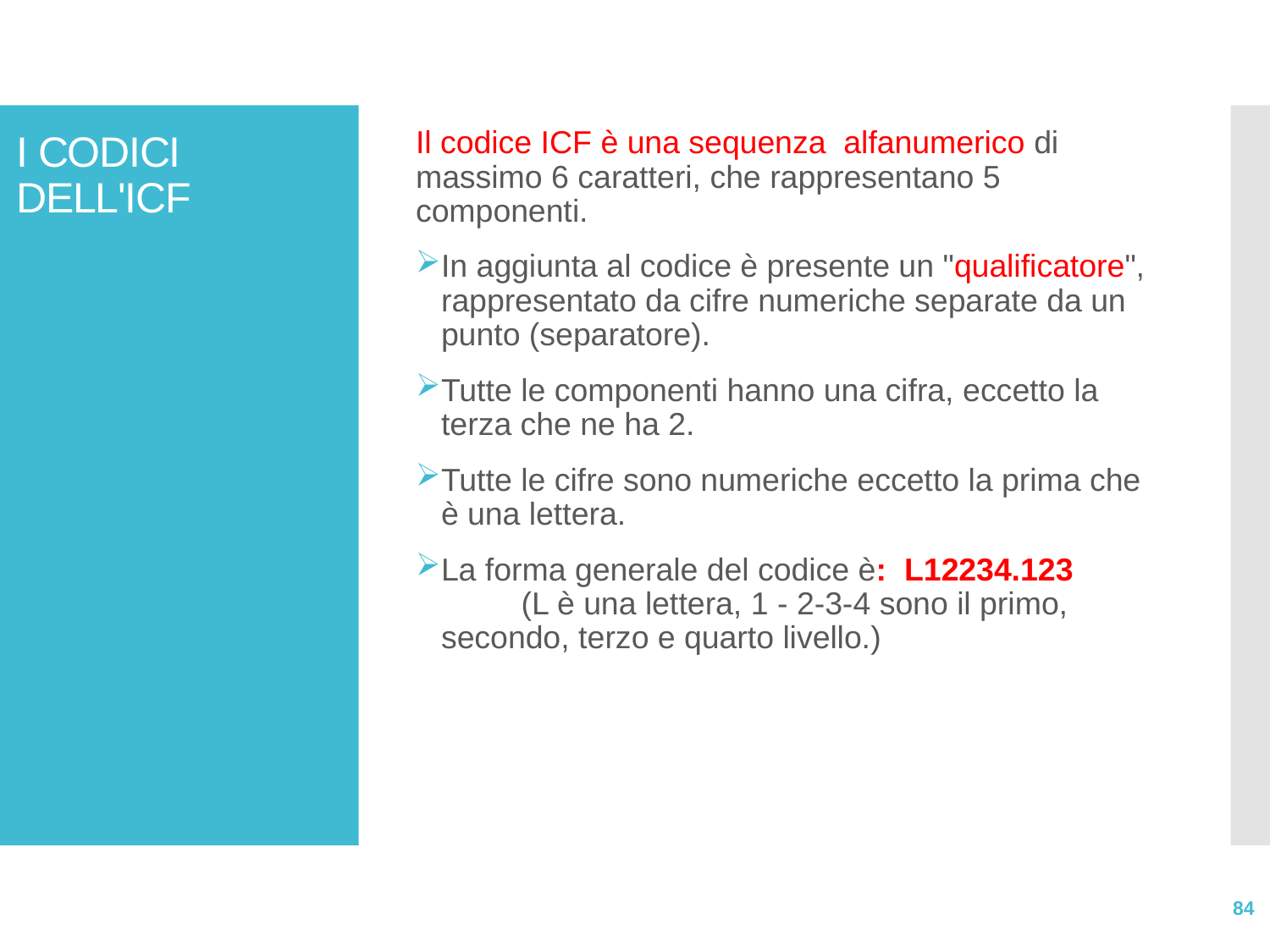

# I CODICI DELL'ICF
Il codice ICF è una sequenza  alfanumerico di massimo 6 caratteri, che rappresentano 5 componenti.
In aggiunta al codice è presente un "qualificatore", rappresentato da cifre numeriche separate da un punto (separatore).
Tutte le componenti hanno una cifra, eccetto la terza che ne ha 2.
Tutte le cifre sono numeriche eccetto la prima che è una lettera.
La forma generale del codice è:  L12234.123                  (L è una lettera, 1 - 2-3-4 sono il primo, secondo, terzo e quarto livello.)
84